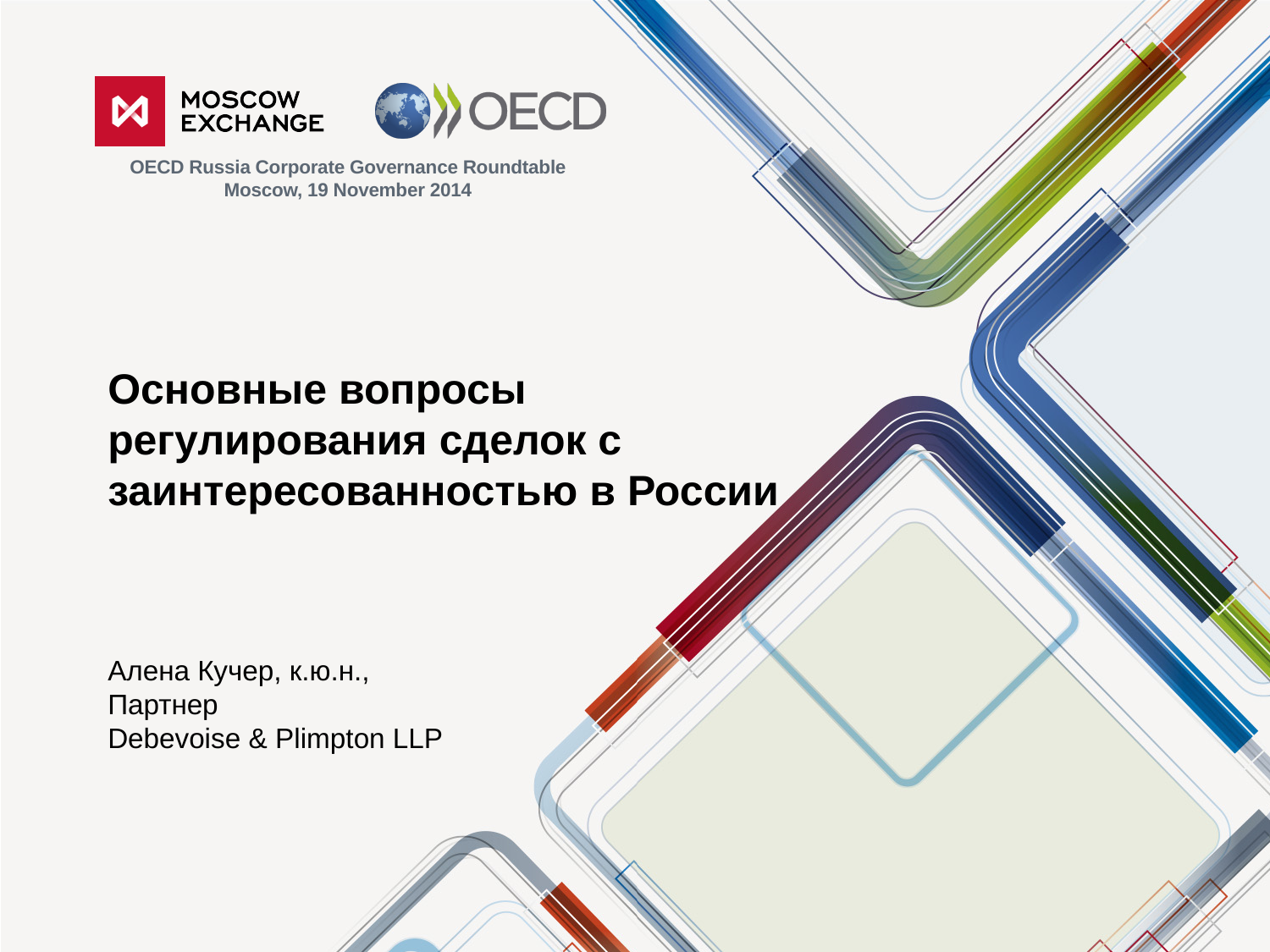

OECD Russia Corporate Governance Roundtable
Moscow, 19 November 2014
# Основные вопросы регулирования сделок с заинтересованностью в России
Алена Кучер, к.ю.н.,
Партнер
Debevoise & Plimpton LLP